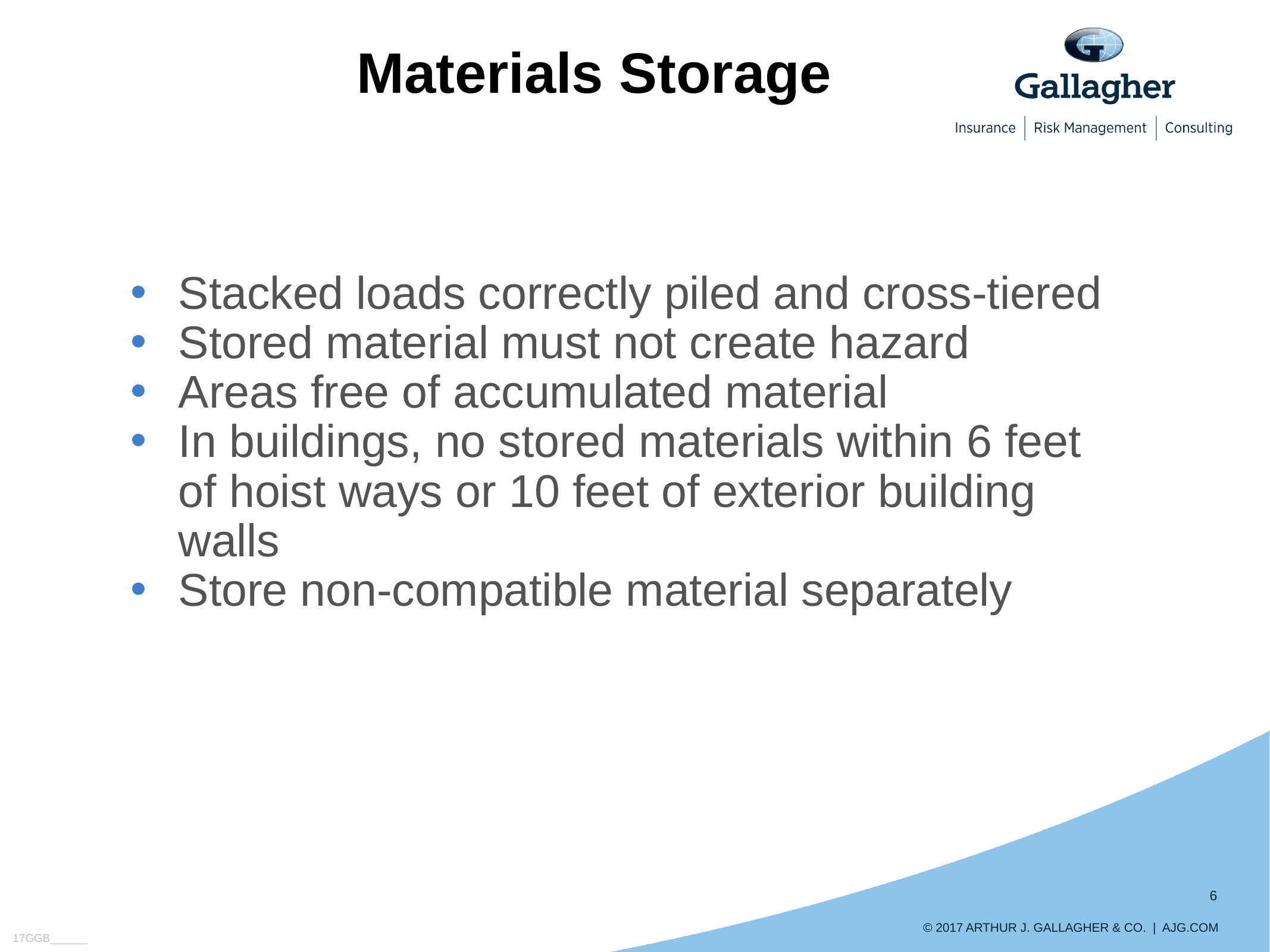

# Materials Storage
Stacked loads correctly piled and cross-tiered
Stored material must not create hazard
Areas free of accumulated material
In buildings, no stored materials within 6 feet of hoist ways or 10 feet of exterior building walls
Store non-compatible material separately